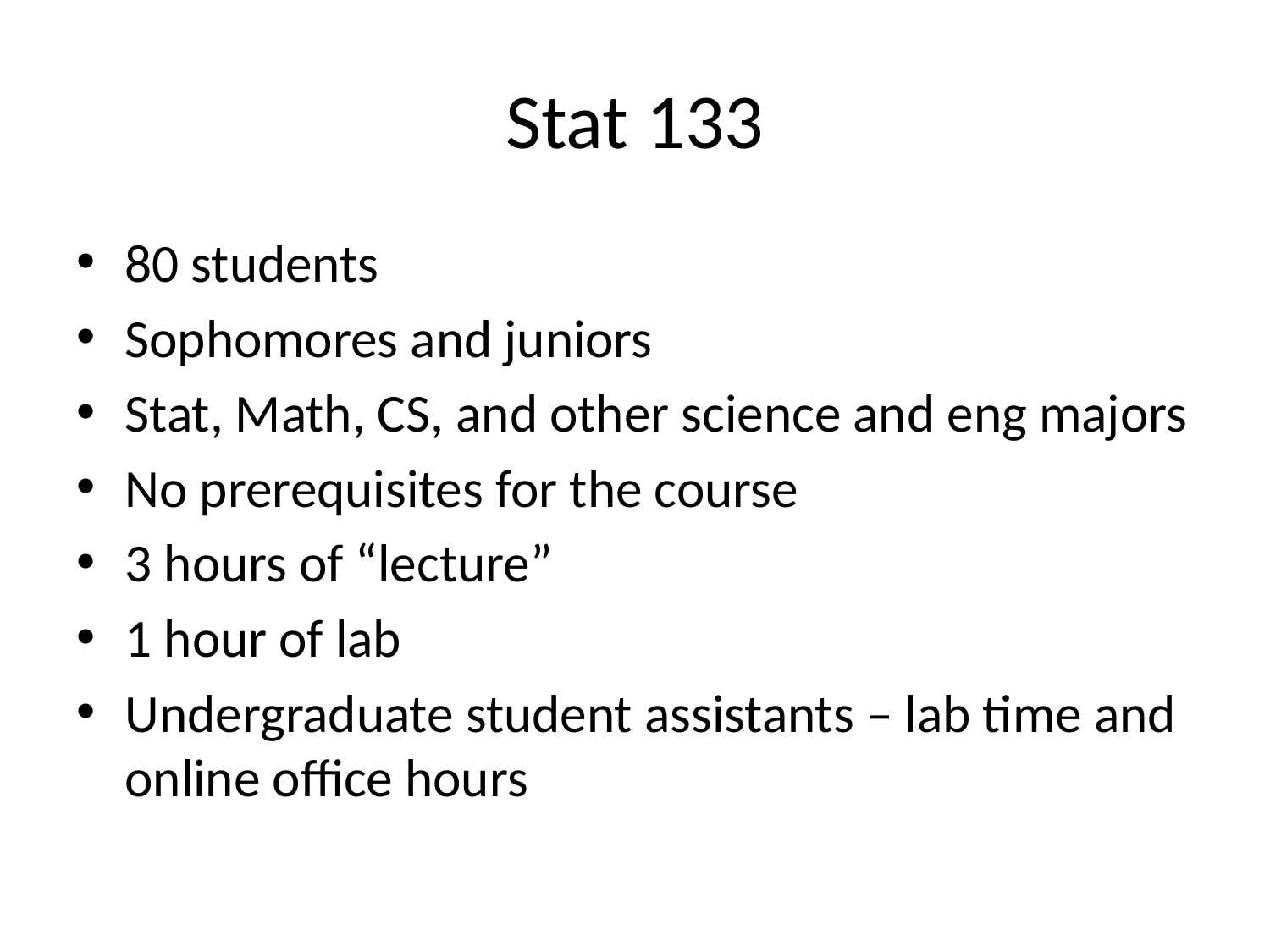

# Stat 133
80 students
Sophomores and juniors
Stat, Math, CS, and other science and eng majors
No prerequisites for the course
3 hours of “lecture”
1 hour of lab
Undergraduate student assistants – lab time and online office hours